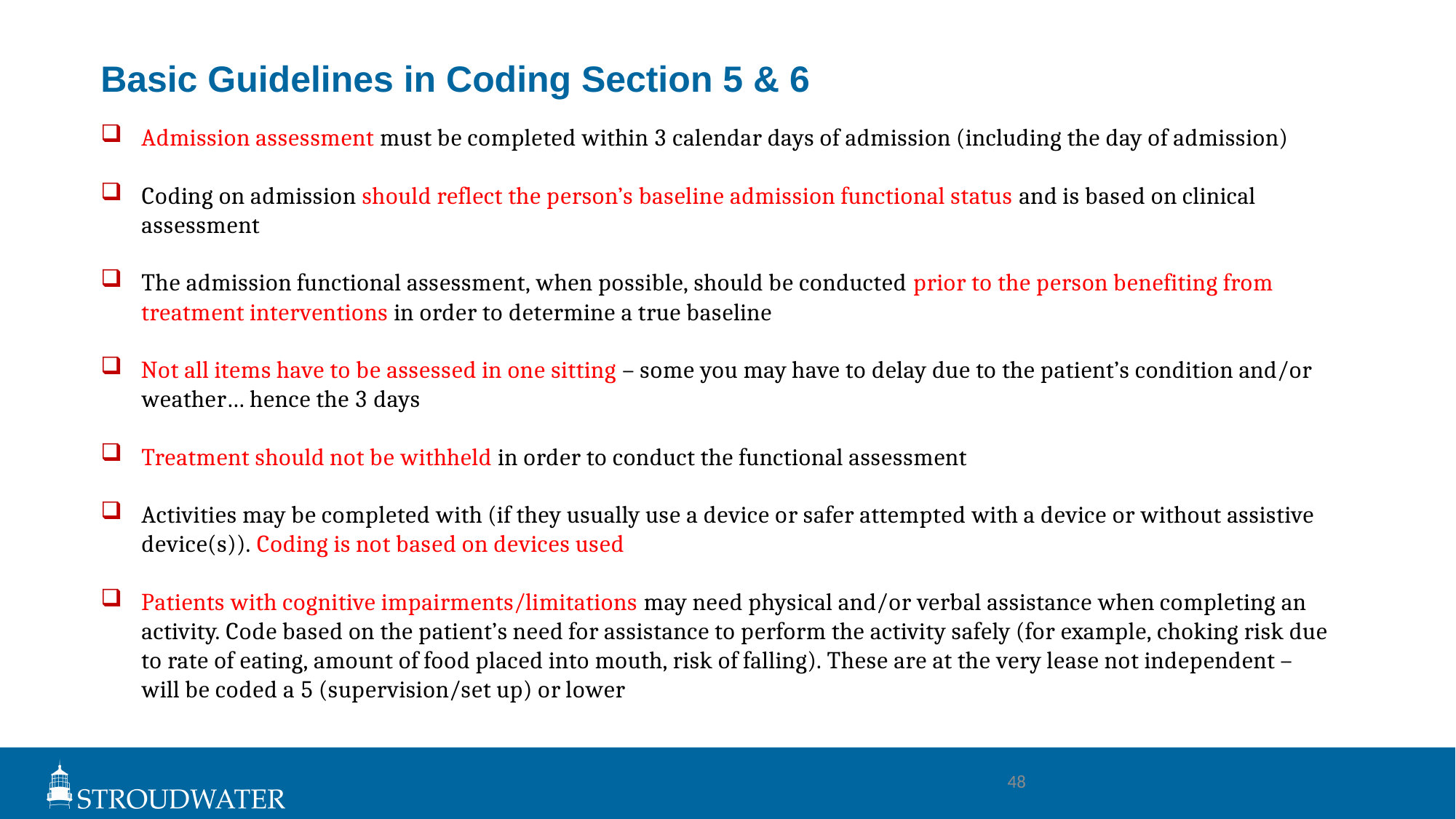

# Basic Guidelines in Coding Section 5 & 6
Admission assessment must be completed within 3 calendar days of admission (including the day of admission)

Coding on admission should reflect the person’s baseline admission functional status and is based on clinical assessment

The admission functional assessment, when possible, should be conducted prior to the person benefiting from treatment interventions in order to determine a true baseline

Not all items have to be assessed in one sitting – some you may have to delay due to the patient’s condition and/or weather… hence the 3 days

Treatment should not be withheld in order to conduct the functional assessment

Activities may be completed with (if they usually use a device or safer attempted with a device or without assistive device(s)). Coding is not based on devices used

Patients with cognitive impairments/limitations may need physical and/or verbal assistance when completing an activity. Code based on the patient’s need for assistance to perform the activity safely (for example, choking risk due to rate of eating, amount of food placed into mouth, risk of falling). These are at the very lease not independent – will be coded a 5 (supervision/set up) or lower
48